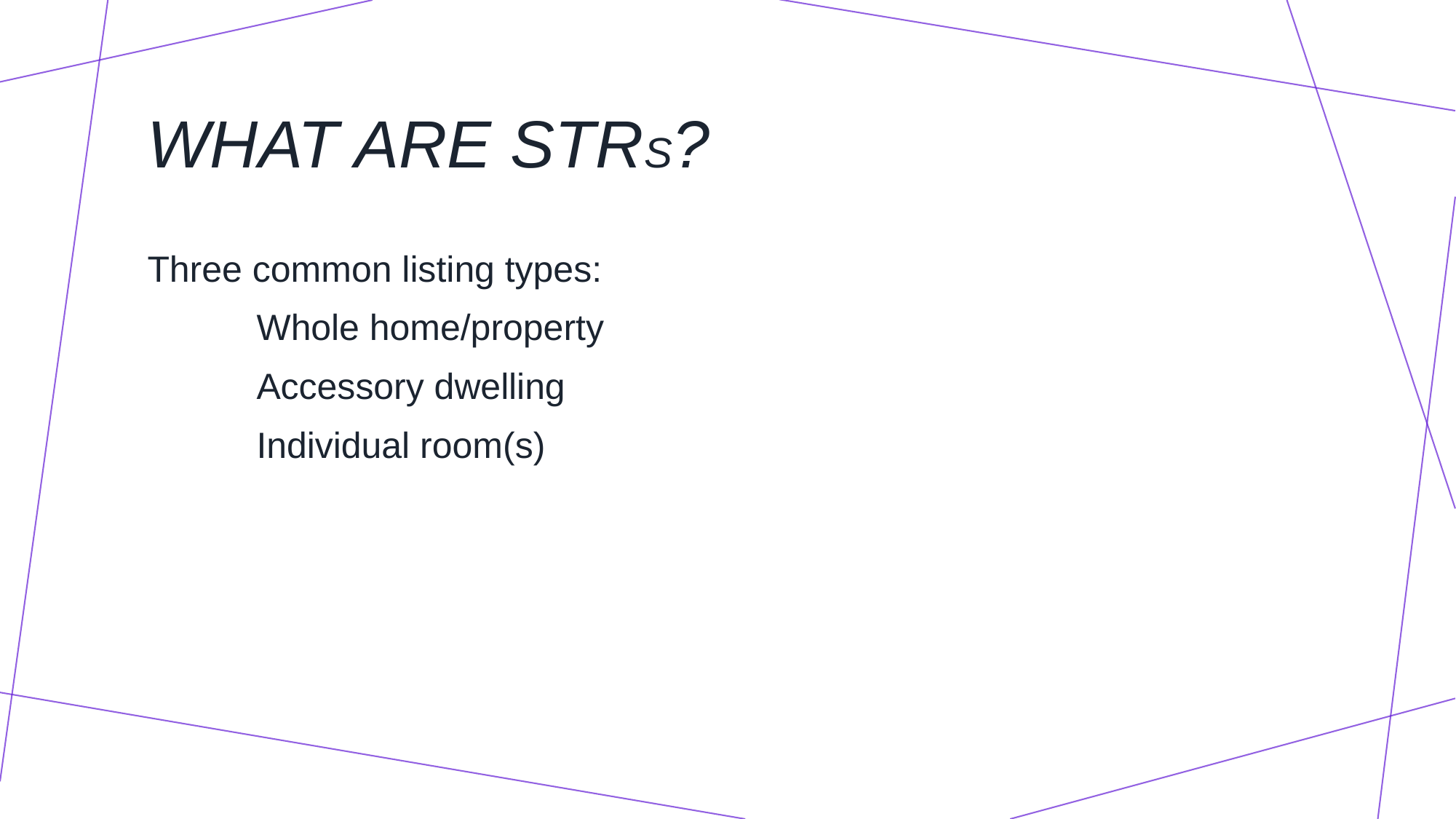

# What are STRs?
Three common listing types:
	Whole home/property
	Accessory dwelling
	Individual room(s)